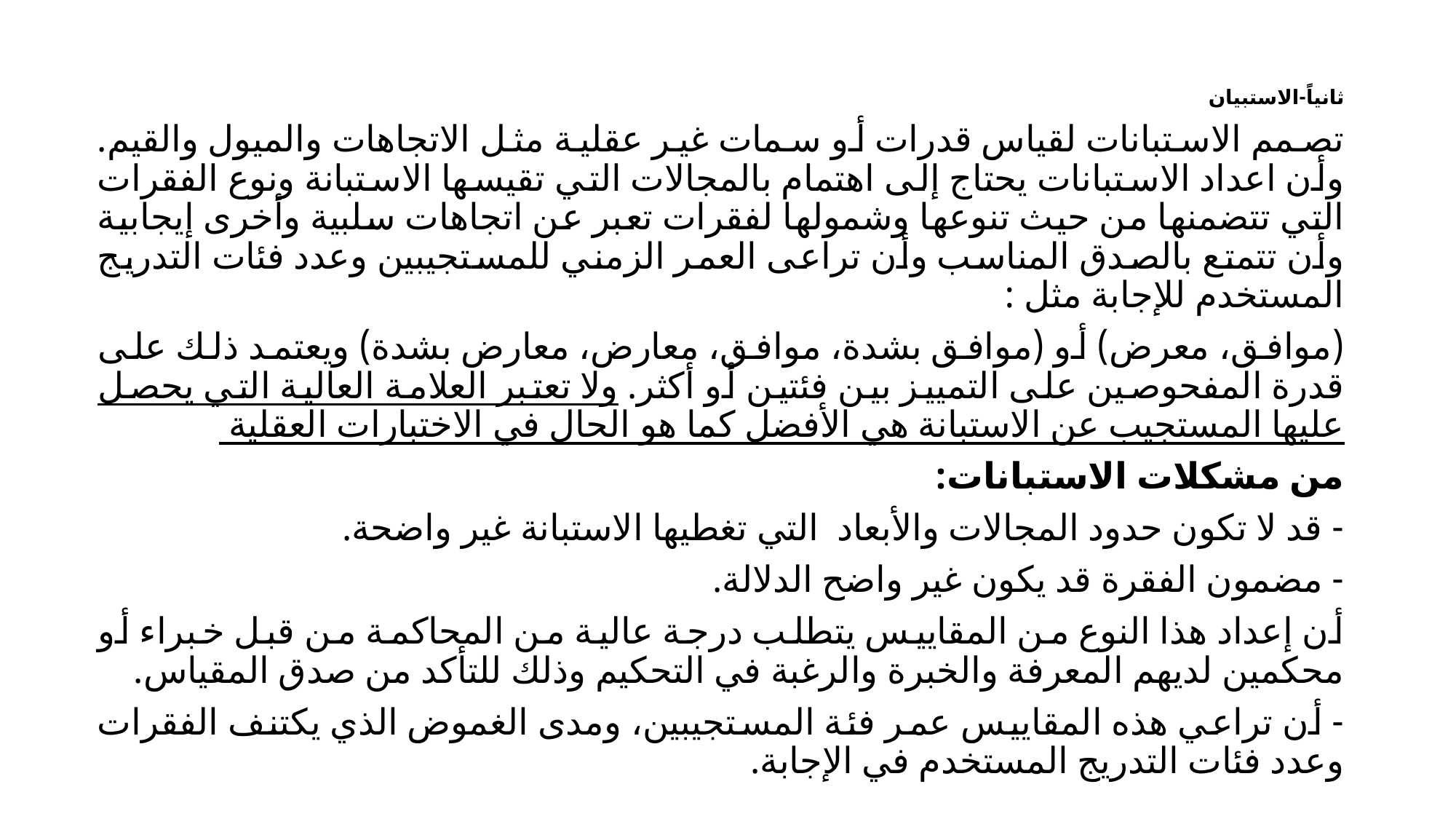

# ثانياً-الاستبيان
تصمم الاستبانات لقياس قدرات أو سمات غير عقلية مثل الاتجاهات والميول والقيم. وأن اعداد الاستبانات يحتاج إلى اهتمام بالمجالات التي تقيسها الاستبانة ونوع الفقرات التي تتضمنها من حيث تنوعها وشمولها لفقرات تعبر عن اتجاهات سلبية وأخرى إيجابية وأن تتمتع بالصدق المناسب وأن تراعى العمر الزمني للمستجيبين وعدد فئات التدريج المستخدم للإجابة مثل :
(موافق، معرض) أو (موافق بشدة، موافق، معارض، معارض بشدة) ويعتمد ذلك على قدرة المفحوصين على التمييز بين فئتين أو أكثر. ولا تعتبر العلامة العالية التي يحصل عليها المستجيب عن الاستبانة هي الأفضل كما هو الحال في الاختبارات العقلية
من مشكلات الاستبانات:
- قد لا تكون حدود المجالات والأبعاد  التي تغطيها الاستبانة غير واضحة.
- مضمون الفقرة قد يكون غير واضح الدلالة.
أن إعداد هذا النوع من المقاييس يتطلب درجة عالية من المحاكمة من قبل خبراء أو محكمين لديهم المعرفة والخبرة والرغبة في التحكيم وذلك للتأكد من صدق المقياس.
- أن تراعي هذه المقاييس عمر فئة المستجيبين، ومدى الغموض الذي يكتنف الفقرات وعدد فئات التدريج المستخدم في الإجابة.